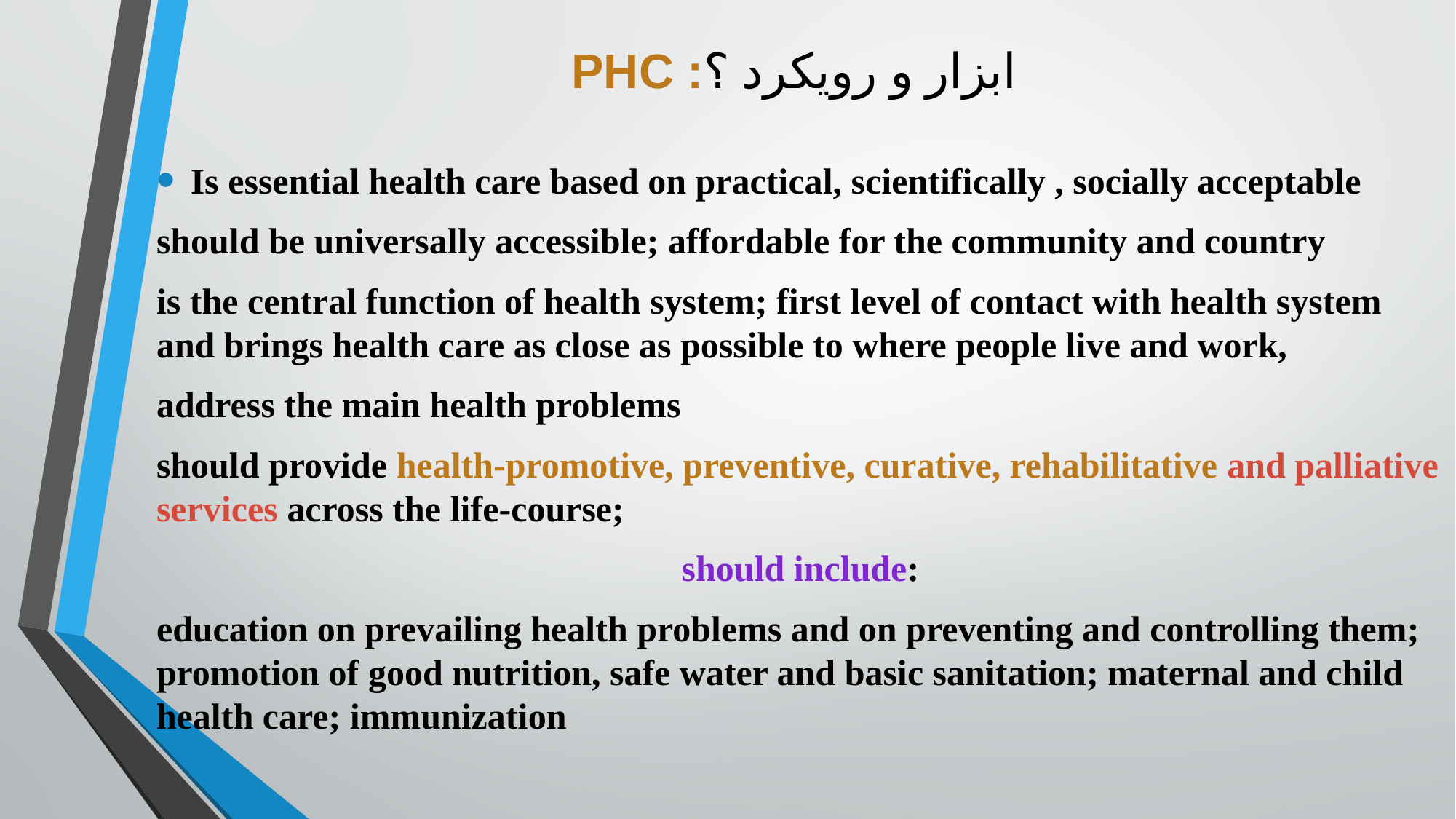

PHC :ابزار و رویکرد ؟

Is essential health care based on practical, scientifically , socially acceptable
should be universally accessible; affordable for the community and country
is the central function of health system; first level of contact with health system and brings health care as close as possible to where people live and work,
address the main health problems
should provide health-promotive, preventive, curative, rehabilitative and palliative services across the life-course;
should include:
education on prevailing health problems and on preventing and controlling them; promotion of good nutrition, safe water and basic sanitation; maternal and child health care; immunization